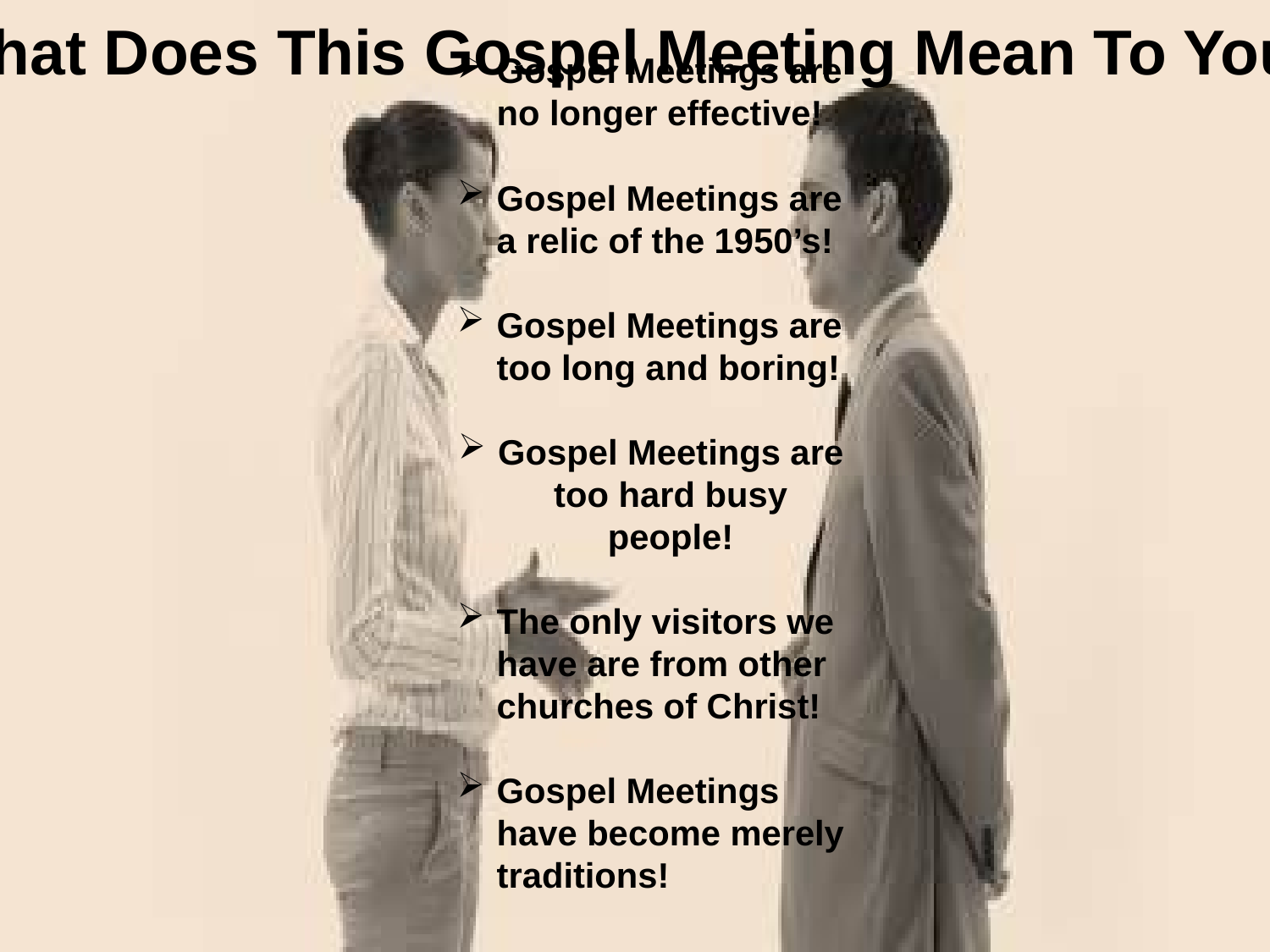

What Does This Gospel Meeting Mean To You?
Gospel Meetings are no longer effective!

Gospel Meetings are a relic of the 1950’s!

Gospel Meetings are too long and boring!

Gospel Meetings are too hard busy people!

The only visitors we have are from other churches of Christ!

Gospel Meetings have become merely traditions!